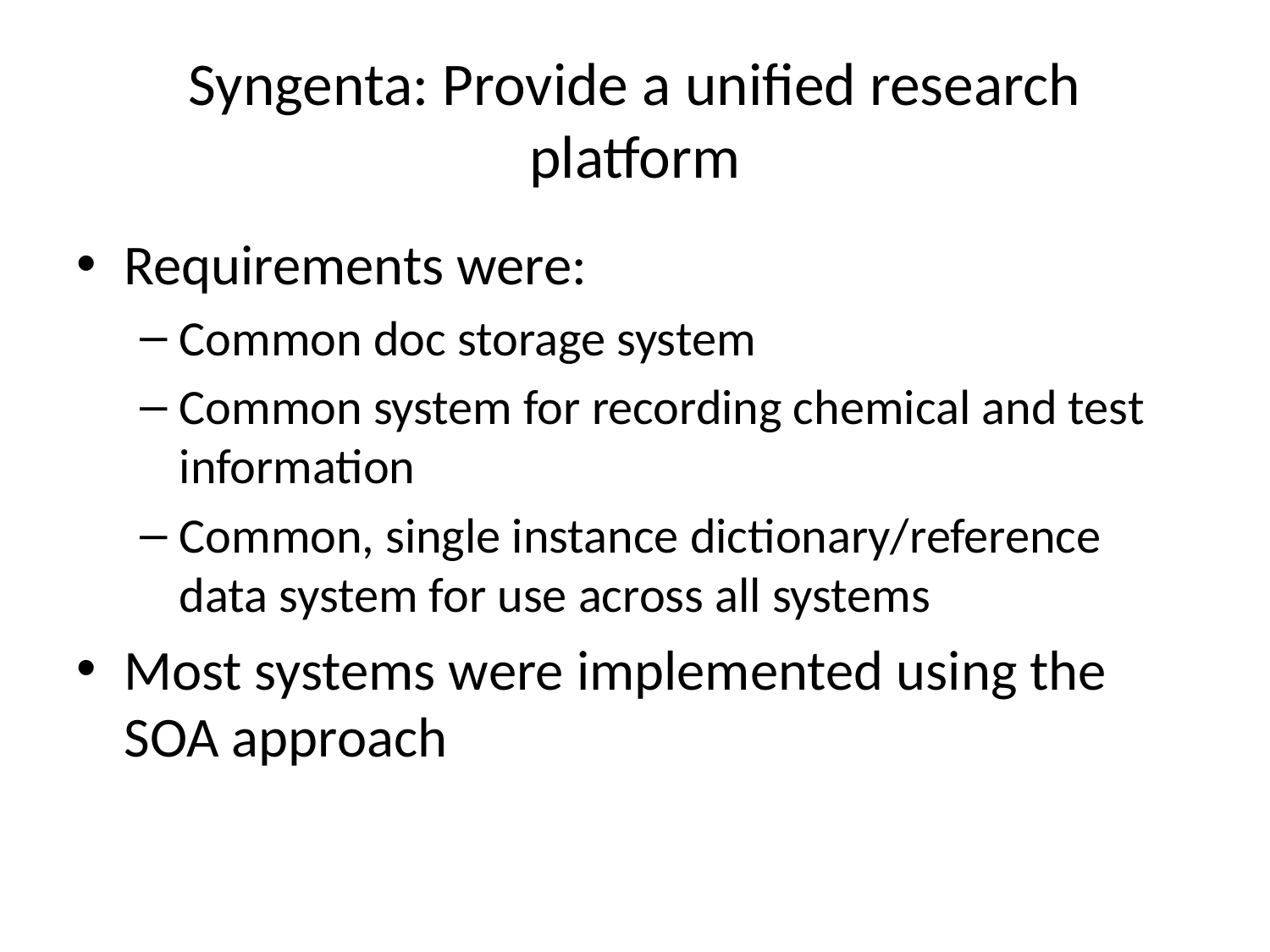

# Syngenta: Provide a unified research platform
Requirements were:
Common doc storage system
Common system for recording chemical and test information
Common, single instance dictionary/reference data system for use across all systems
Most systems were implemented using the SOA approach